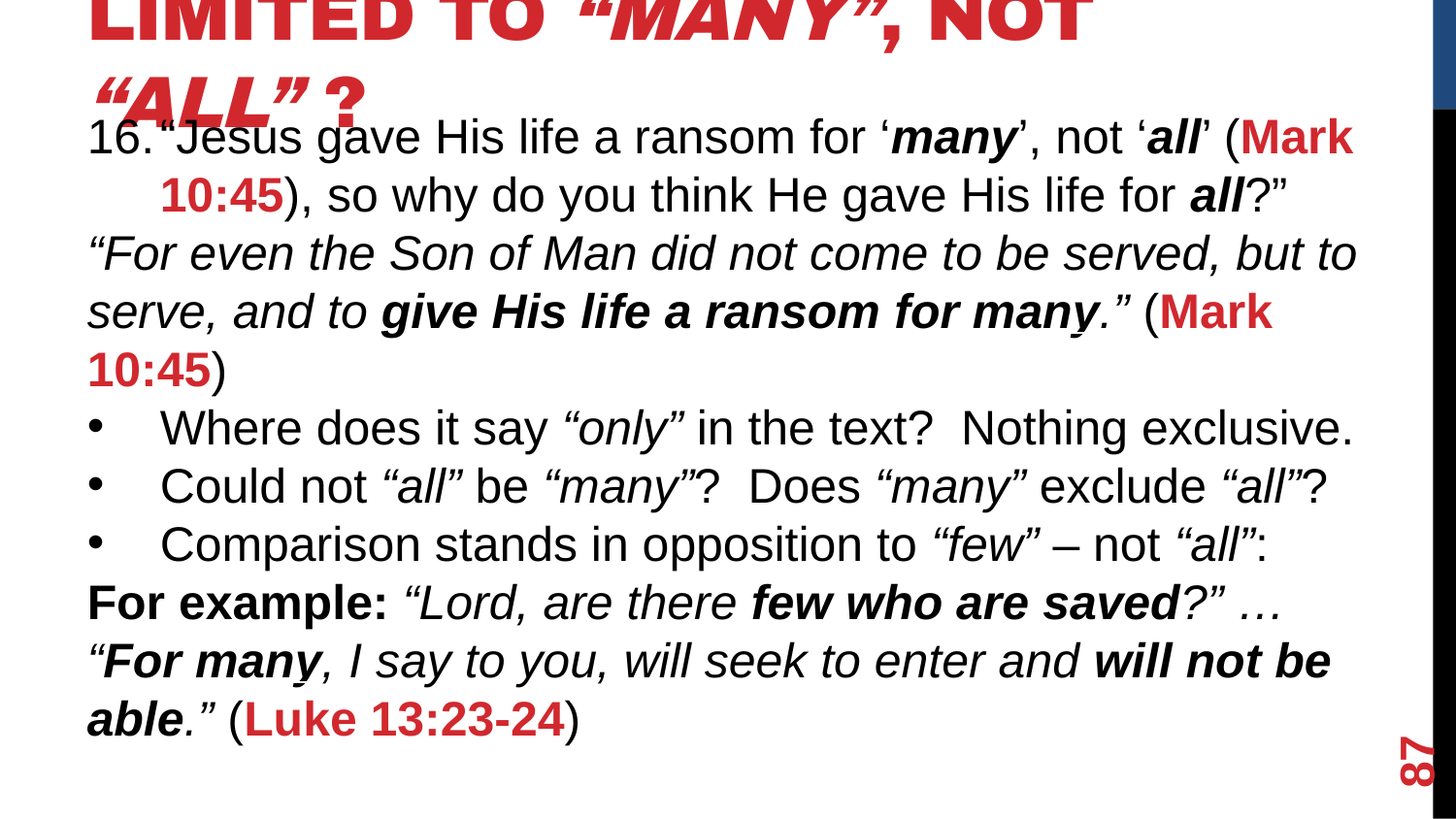

Limited to “Many”, not “All” ?
“Jesus gave His life a ransom for ‘many’, not ‘all’ (Mark 10:45), so why do you think He gave His life for all?”
“For even the Son of Man did not come to be served, but to serve, and to give His life a ransom for many.” (Mark 10:45)
Where does it say “only” in the text?  Nothing exclusive.
Could not “all” be “many”?  Does “many” exclude “all”?
Comparison stands in opposition to “few” – not “all”:
For example: “Lord, are there few who are saved?” … “For many, I say to you, will seek to enter and will not be able.” (Luke 13:23-24)
87